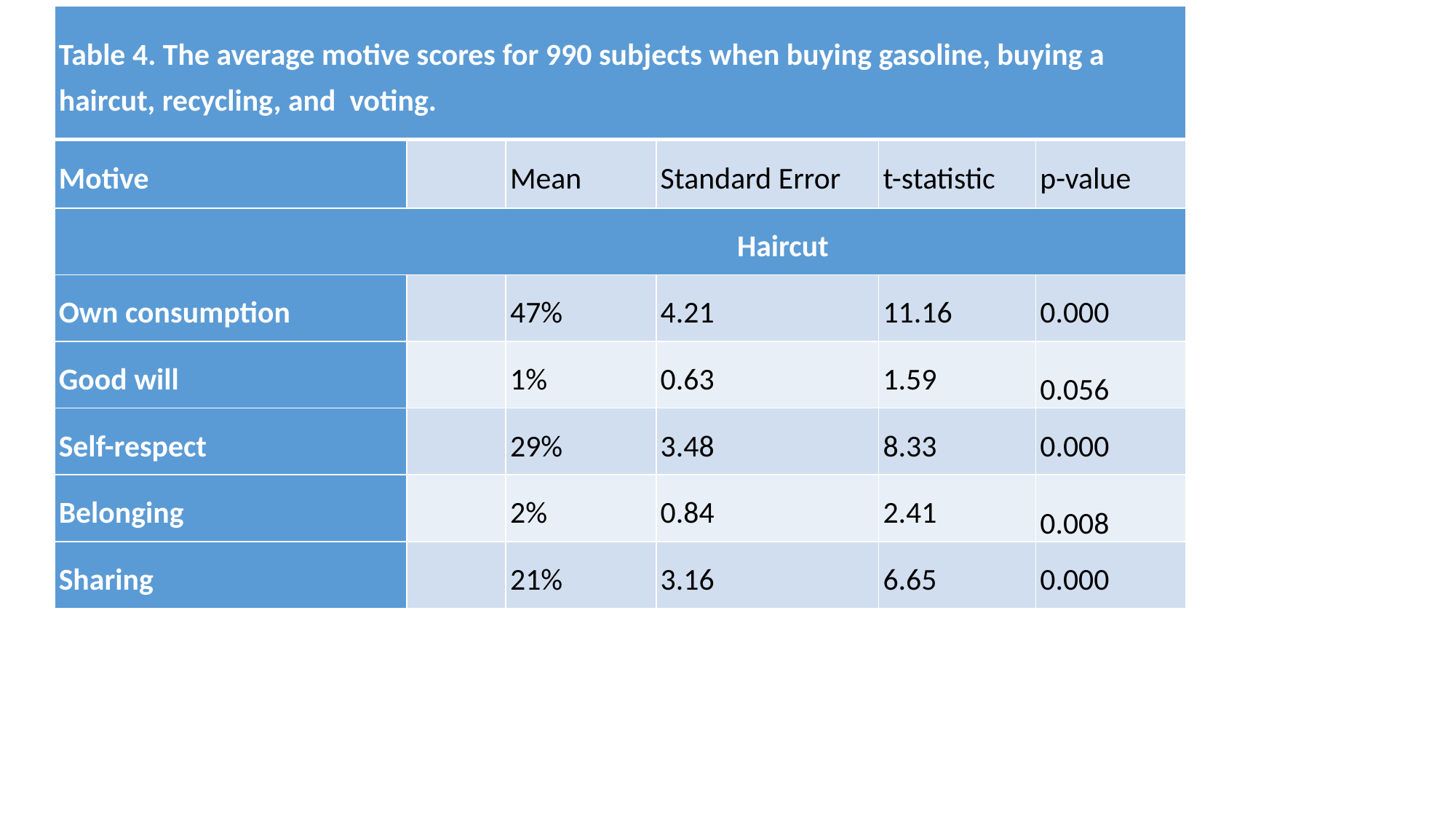

| Table 4. The average motive scores for 990 subjects when buying gasoline, buying a haircut, recycling, and voting. |  |  |  |  |  |
| --- | --- | --- | --- | --- | --- |
| Motive |  | Mean | Standard Error | t-statistic | p-value |
| Haircut |  |  |  |  |  |
| Own consumption |  | 47% | 4.21 | 11.16 | 0.000 |
| Good will |  | 1% | 0.63 | 1.59 | 0.056 |
| Self-respect |  | 29% | 3.48 | 8.33 | 0.000 |
| Belonging |  | 2% | 0.84 | 2.41 | 0.008 |
| Sharing |  | 21% | 3.16 | 6.65 | 0.000 |